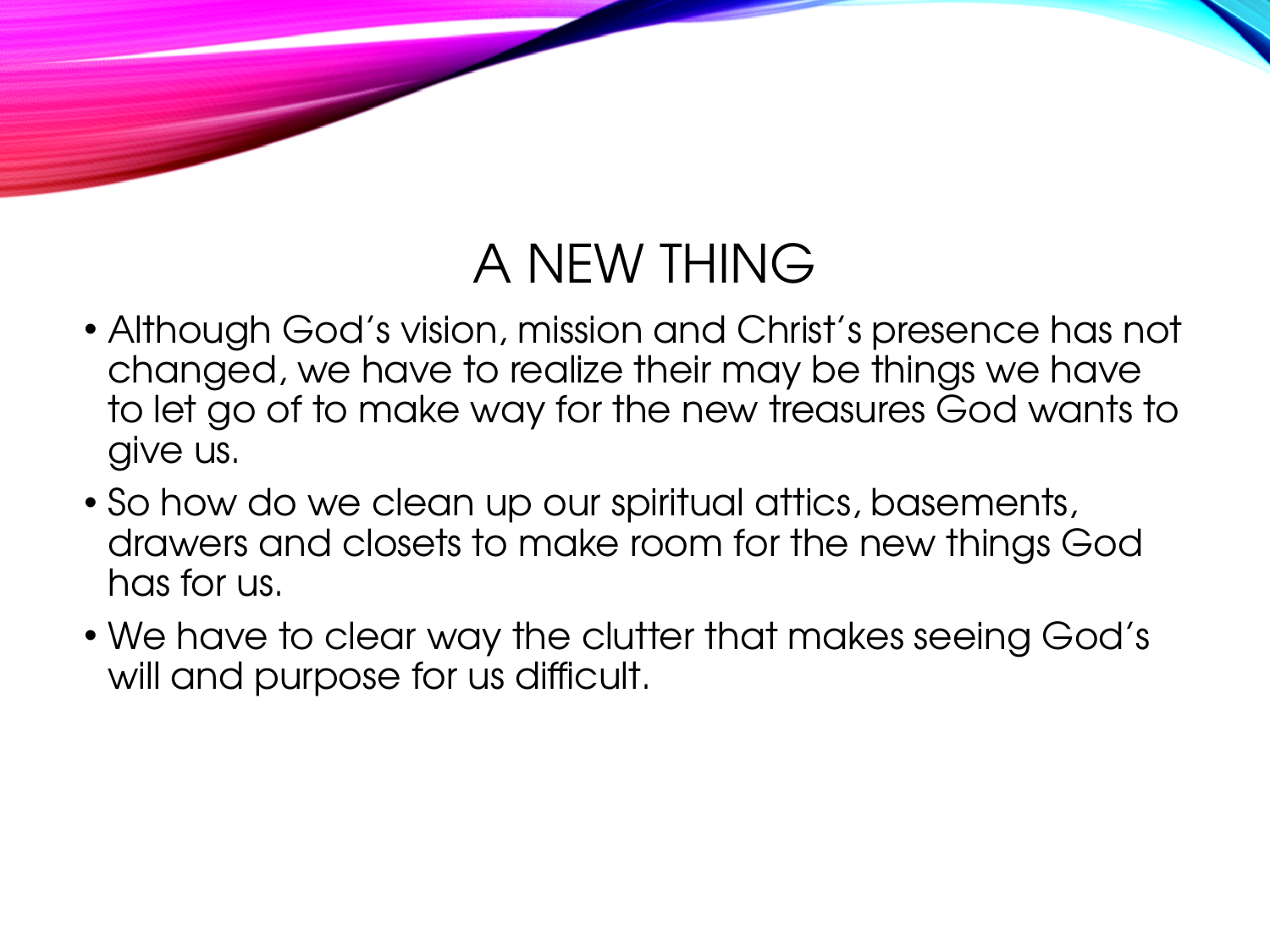

# A New Thing
Although God’s vision, mission and Christ’s presence has not changed, we have to realize their may be things we have to let go of to make way for the new treasures God wants to give us.
So how do we clean up our spiritual attics, basements, drawers and closets to make room for the new things God has for us.
We have to clear way the clutter that makes seeing God’s will and purpose for us difficult.